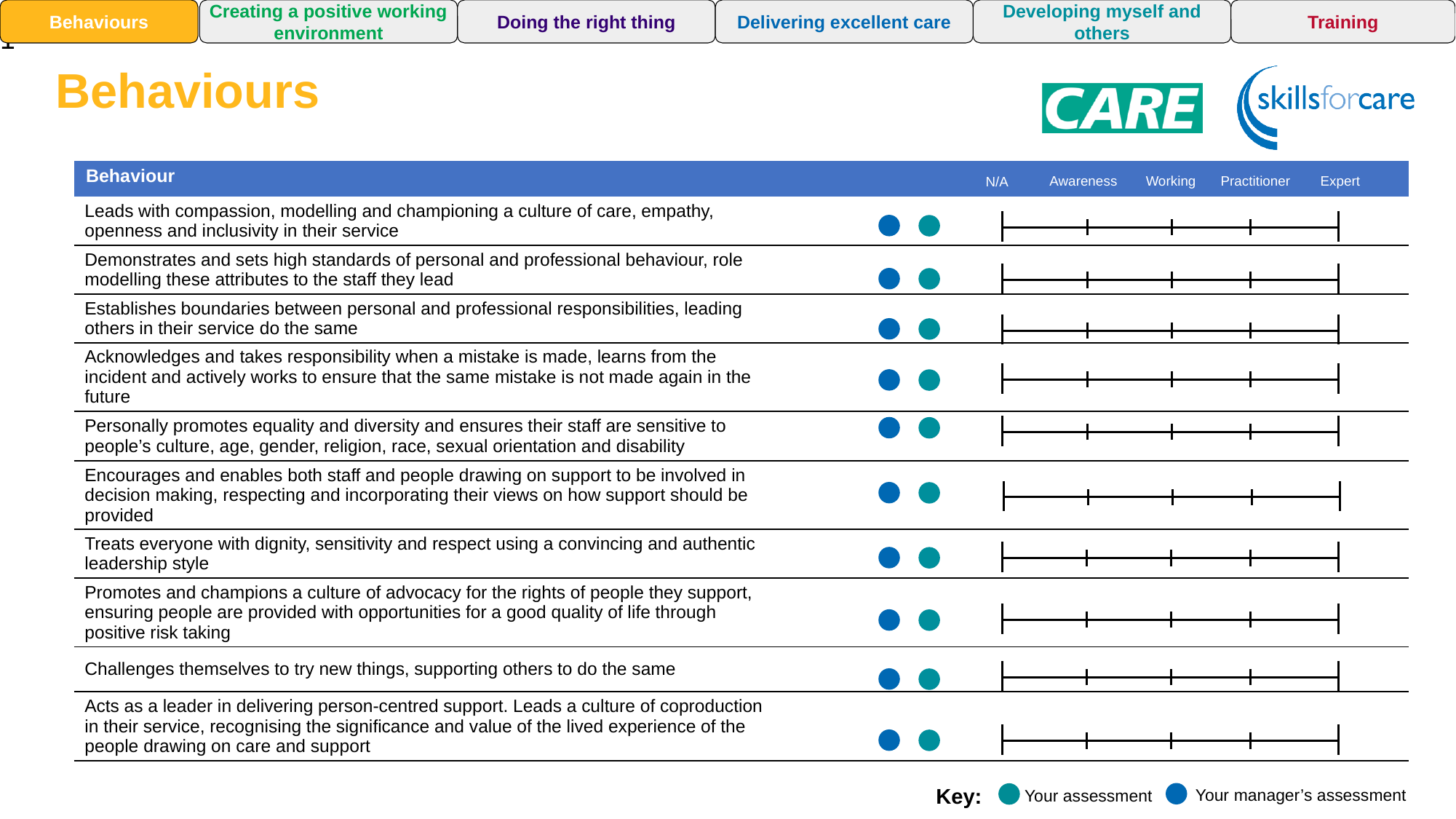

11
Training
Behaviours
Creating a positive working environment
Doing the right thing
Delivering excellent care
Developing myself and others
Behaviours
| Behaviour |  |
| --- | --- |
| Leads with compassion, modelling and championing a culture of care, empathy, openness and inclusivity in their service |  |
| Demonstrates and sets high standards of personal and professional behaviour, role modelling these attributes to the staff they lead |  |
| Establishes boundaries between personal and professional responsibilities, leading others in their service do the same |  |
| Acknowledges and takes responsibility when a mistake is made, learns from the incident and actively works to ensure that the same mistake is not made again in the future |  |
| Personally promotes equality and diversity and ensures their staff are sensitive to people’s culture, age, gender, religion, race, sexual orientation and disability |  |
| Encourages and enables both staff and people drawing on support to be involved in decision making, respecting and incorporating their views on how support should be provided |  |
| Treats everyone with dignity, sensitivity and respect using a convincing and authentic leadership style |  |
| Promotes and champions a culture of advocacy for the rights of people they support, ensuring people are provided with opportunities for a good quality of life through positive risk taking |  |
| Challenges themselves to try new things, supporting others to do the same |  |
| Acts as a leader in delivering person-centred support. Leads a culture of coproduction in their service, recognising the significance and value of the lived experience of the people drawing on care and support |  |
Awareness
Working
Practitioner
Expert
N/A

Key:
Your manager’s assessment
Your assessment